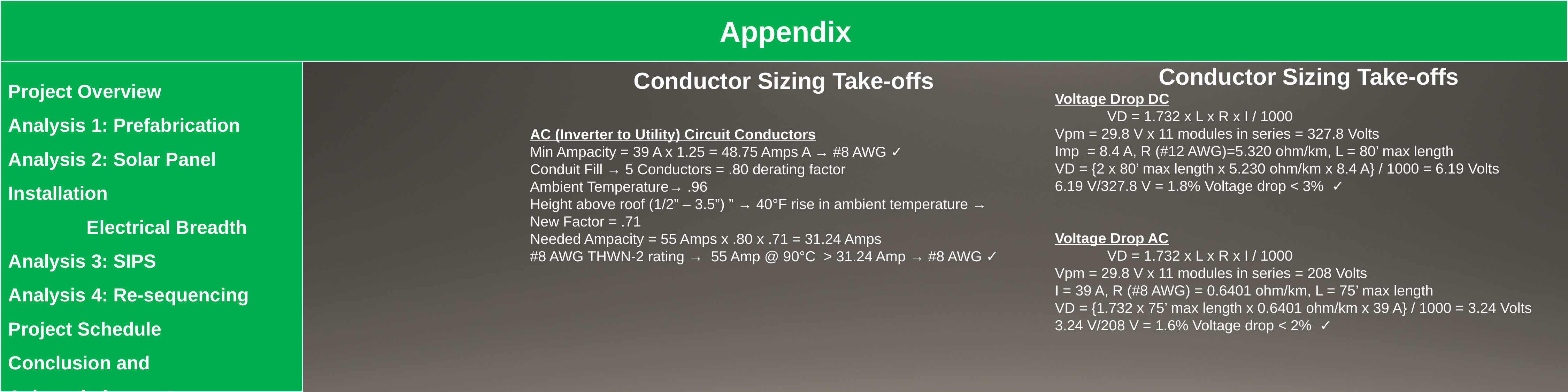

Appendix
Conductor Sizing Take-offs
Voltage Drop DC
	VD = 1.732 x L x R x I / 1000
Vpm = 29.8 V x 11 modules in series = 327.8 Volts
Imp  = 8.4 A, R (#12 AWG)=5.320 ohm/km, L = 80’ max length
VD = {2 x 80’ max length x 5.230 ohm/km x 8.4 A} / 1000 = 6.19 Volts
6.19 V/327.8 V = 1.8% Voltage drop < 3%  ✓

Voltage Drop AC
	VD = 1.732 x L x R x I / 1000
Vpm = 29.8 V x 11 modules in series = 208 Volts
I = 39 A, R (#8 AWG) = 0.6401 ohm/km, L = 75’ max length
VD = {1.732 x 75’ max length x 0.6401 ohm/km x 39 A} / 1000 = 3.24 Volts
3.24 V/208 V = 1.6% Voltage drop < 2%  ✓

Conductor Sizing Take-offs

AC (Inverter to Utility) Circuit Conductors
Min Ampacity = 39 A x 1.25 = 48.75 Amps A → #8 AWG ✓
Conduit Fill → 5 Conductors = .80 derating factor
Ambient Temperature→ .96
Height above roof (1/2” – 3.5”) ” → 40°F rise in ambient temperature →
New Factor = .71
Needed Ampacity = 55 Amps x .80 x .71 = 31.24 Amps
#8 AWG THWN-2 rating →  55 Amp @ 90°C  > 31.24 Amp → #8 AWG ✓

Project Overview
Analysis 1: Prefabrication
Analysis 2: Solar Panel Installation
	Electrical Breadth
Analysis 3: SIPS
Analysis 4: Re-sequencing Project Schedule
Conclusion and Acknowledgements
Appendix